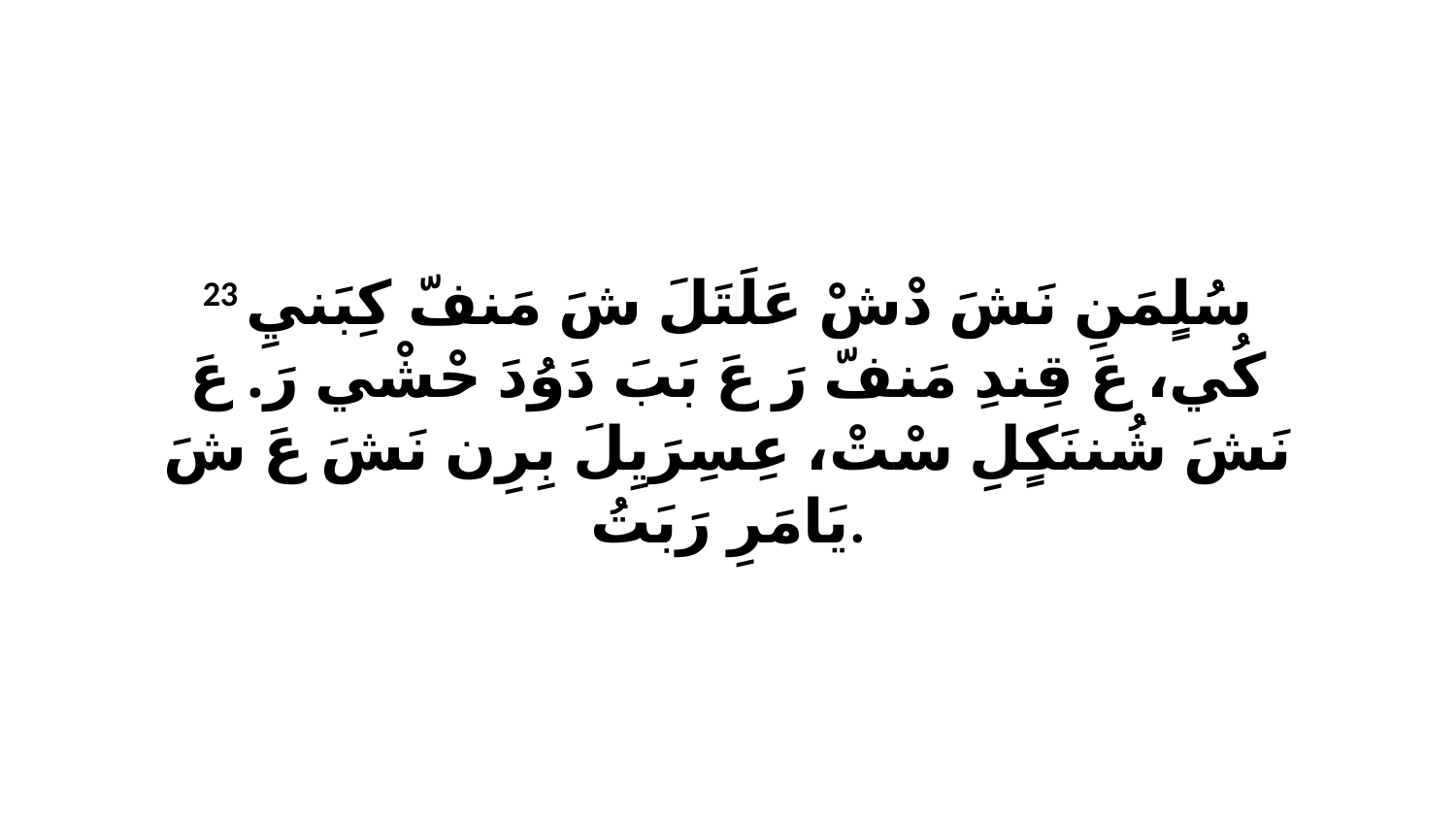

23 سُلٍمَنِ نَشَ دْشْ عَلَتَلَ شَ مَنفّ كِبَنيِ كُي، عَ قِندِ مَنفّ رَ عَ بَبَ دَوُدَ حْشْي رَ. عَ نَشَ شُننَكٍلِ سْتْ، عِسِرَيِلَ بِرِن نَشَ عَ شَ يَامَرِ رَبَتُ.